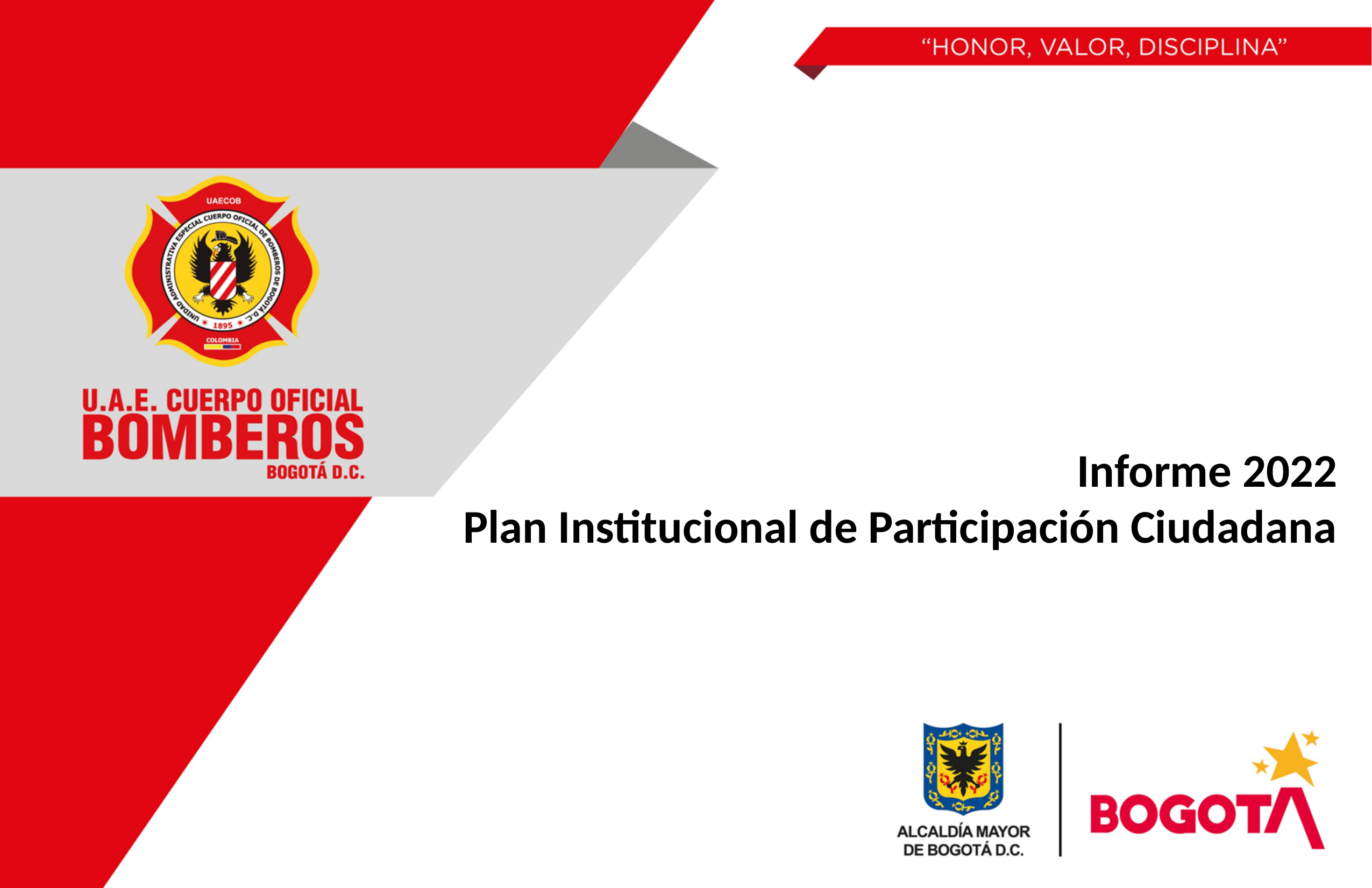

Informe 2022
Plan Institucional de Participación Ciudadana